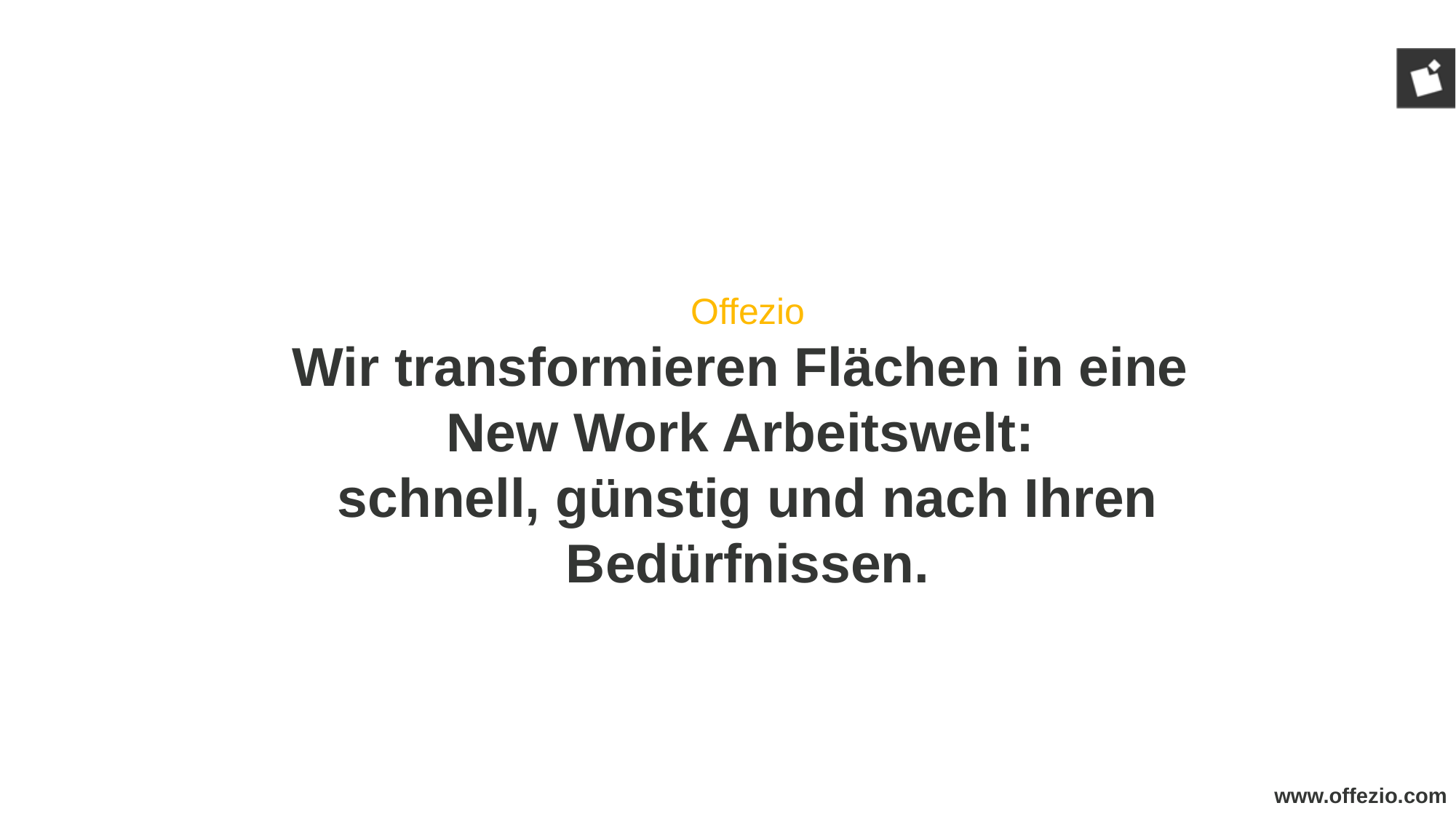

Offezio
Wir transformieren Flächen in eine
New Work Arbeitswelt:
schnell, günstig und nach Ihren Bedürfnissen.
www.offezio.com